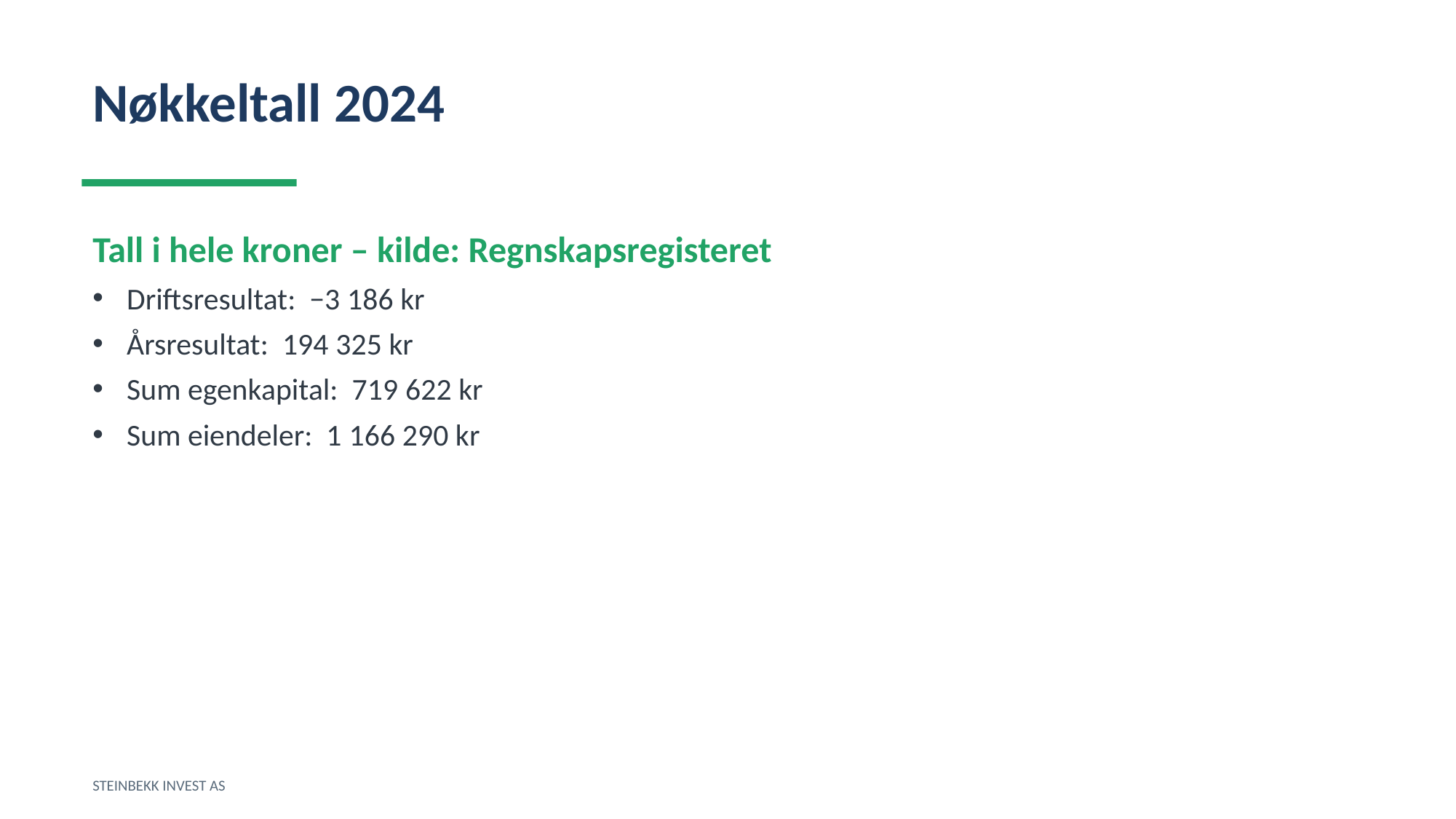

Nøkkeltall 2024

Tall i hele kroner – kilde: Regnskapsregisteret
Driftsresultat:  −3 186 kr
Årsresultat:  194 325 kr
Sum egenkapital:  719 622 kr
Sum eiendeler:  1 166 290 kr
STEINBEKK INVEST AS